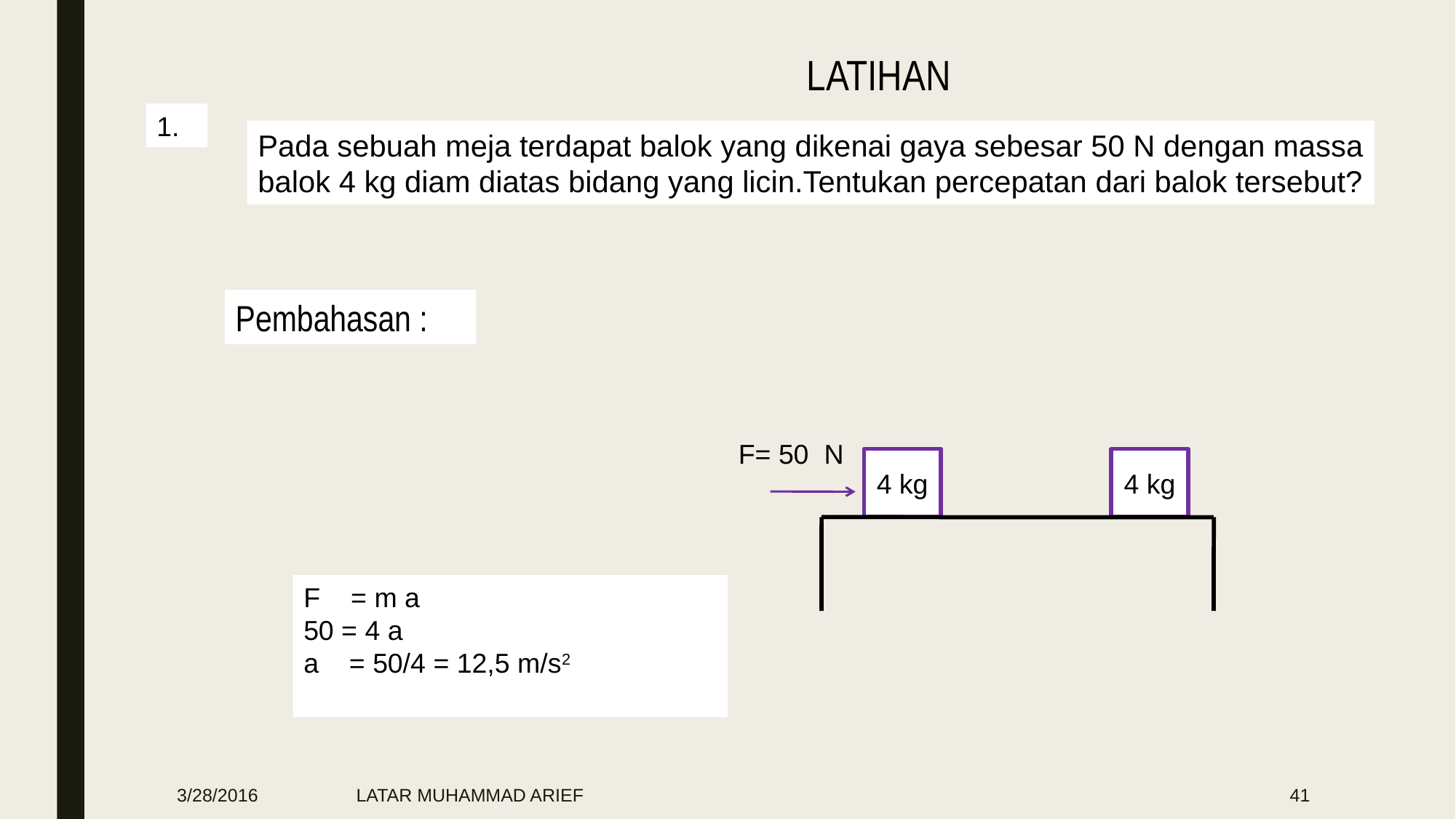

LATIHAN
1.
Pada sebuah meja terdapat balok yang dikenai gaya sebesar 50 N dengan massa balok 4 kg diam diatas bidang yang licin.Tentukan percepatan dari balok tersebut?
Pembahasan :
F= 50  N
4 kg
4 kg
F    = m a
50 = 4 a
a    = 50/4 = 12,5 m/s2

3/28/2016
LATAR MUHAMMAD ARIEF
41